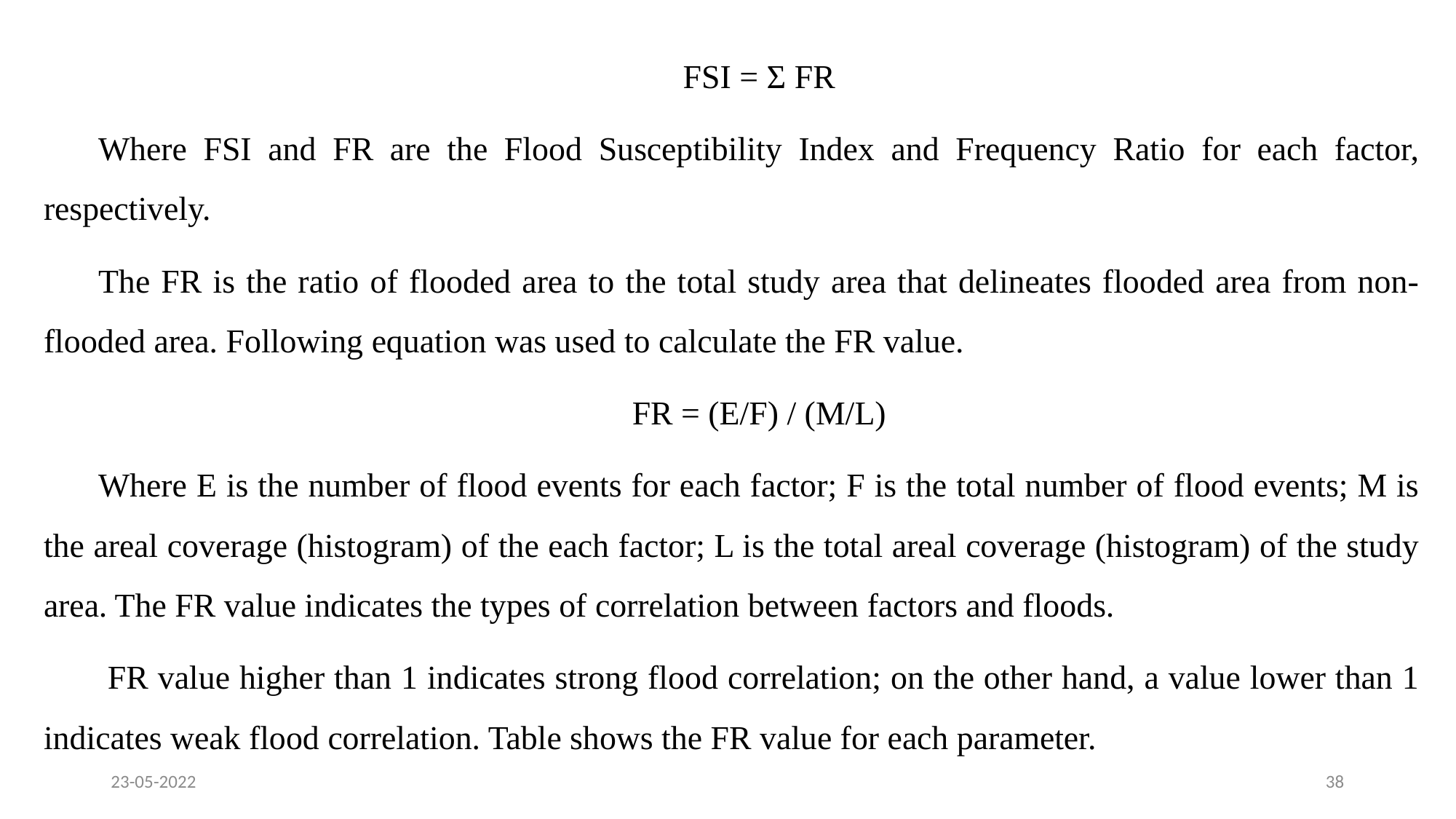

FSI = Σ FR
Where FSI and FR are the Flood Susceptibility Index and Frequency Ratio for each factor, respectively.
The FR is the ratio of flooded area to the total study area that delineates flooded area from non-flooded area. Following equation was used to calculate the FR value.
FR = (E/F) / (M/L)
Where E is the number of flood events for each factor; F is the total number of flood events; M is the areal coverage (histogram) of the each factor; L is the total areal coverage (histogram) of the study area. The FR value indicates the types of correlation between factors and floods.
 FR value higher than 1 indicates strong flood correlation; on the other hand, a value lower than 1 indicates weak flood correlation. Table shows the FR value for each parameter.
23-05-2022
38